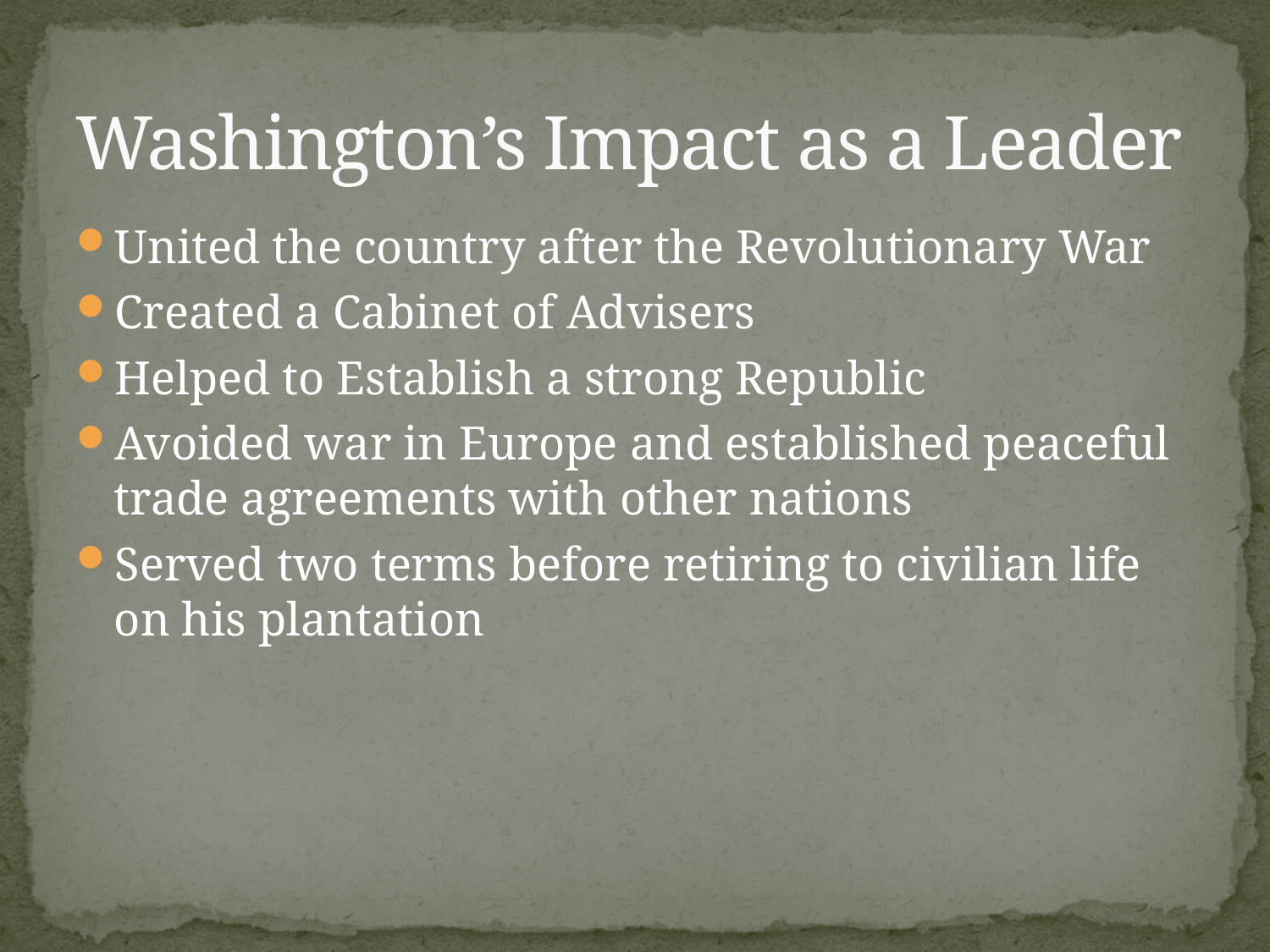

# Washington’s Impact as a Leader
United the country after the Revolutionary War
Created a Cabinet of Advisers
Helped to Establish a strong Republic
Avoided war in Europe and established peaceful trade agreements with other nations
Served two terms before retiring to civilian life on his plantation